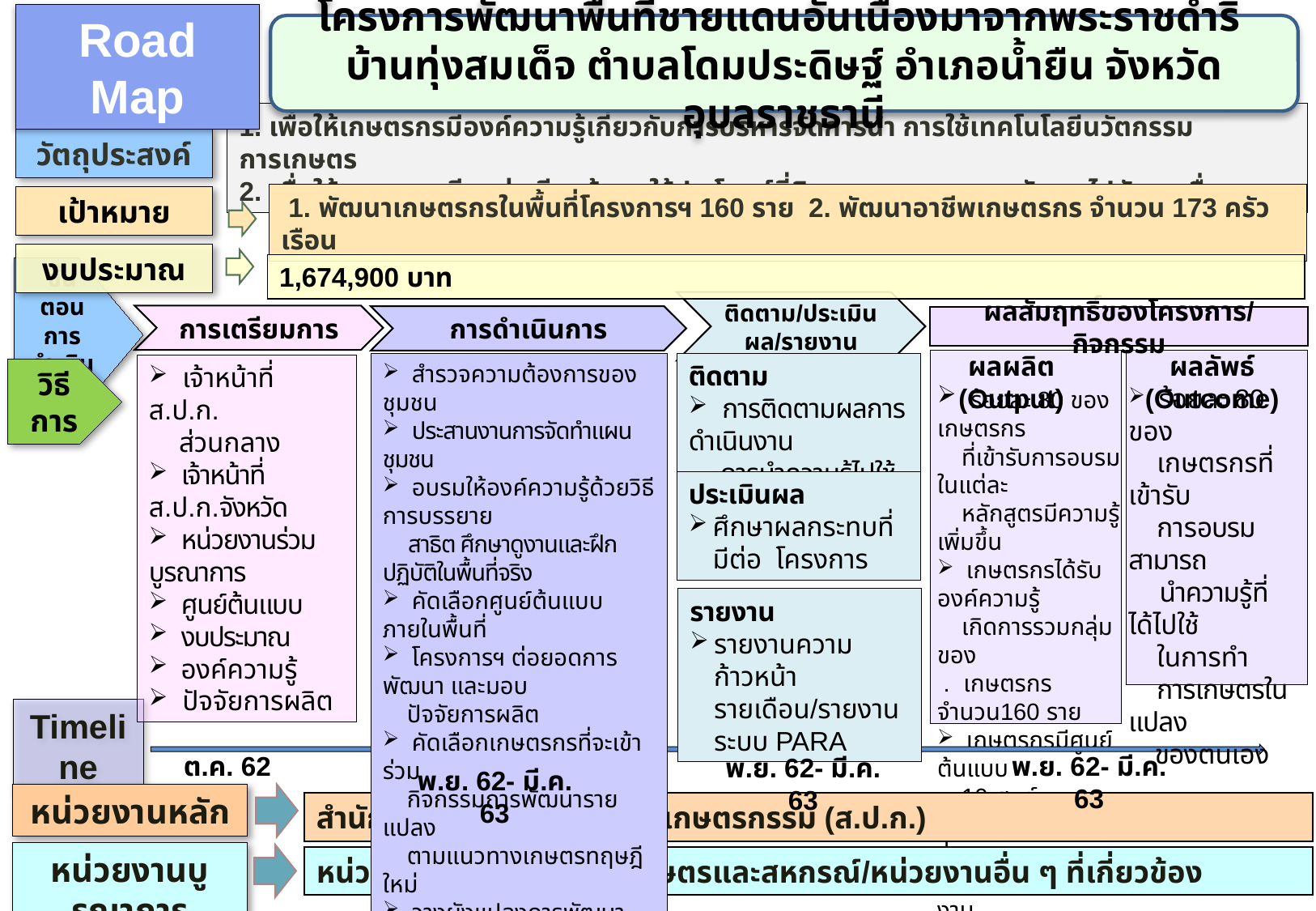

โครงการพัฒนาพื้นที่ชายแดนอันเนื่องมาจากพระราชดำริ
บ้านทุ่งสมเด็จ ตำบลโดมประดิษฐ์ อำเภอน้ำยืน จังหวัดอุบลราชธานี

Road Map
1. เพื่อให้เกษตรกรมีองค์ความรู้เกี่ยวกับการบริหารจัดการน้ำ การใช้เทคโนโลยีนวัตกรรมการเกษตร
2. เพื่อให้เกษตรกรมีแหล่งเรียนรู้ การใช้ประโยชน์ที่ดิน และขยายผลการพัฒนาไปยังรายอื่น
วัตถุประสงค์
เป้าหมาย
 1. พัฒนาเกษตรกรในพื้นที่โครงการฯ 160 ราย  2. พัฒนาอาชีพเกษตรกร จำนวน 173 ครัวเรือน

งบประมาณ

1,674,900 บาท
ขั้นตอนการดำเนินงาน
การเตรียมการ
การดำเนินการ
ติดตาม/ประเมินผล/รายงาน
ผลสัมฤทธิ์ของโครงการ/กิจกรรม
ผลผลิต (Output)
ผลลัพธ์ (Outcome)

  สำรวจความต้องการของชุมชน
  ประสานงานการจัดทำแผนชุมชน
  อบรมให้องค์ความรู้ด้วยวิธีการบรรยาย
     สาธิต ศึกษาดูงานและฝึกปฏิบัติในพื้นที่จริง
  คัดเลือกศูนย์ต้นแบบภายในพื้นที่
  โครงการฯ ต่อยอดการพัฒนา และมอบ
    ปัจจัยการผลิต
  คัดเลือกเกษตรกรที่จะเข้าร่วม
    กิจกรรมการพัฒนารายแปลง
    ตามแนวทางเกษตรทฤษฎีใหม่
  วางผังแปลงการพัฒนา
    และมอบปัจจัยการผลิต
ประชาสัมพันธ์และเผยแพร่ผลการดำเนินงานโครงการ
ติดตาม
  การติดตามผลการดำเนินงาน
     การนำความรู้ไปใช้ประโยชน์
  เจ้าหน้าที่ ส.ป.ก.
    ส่วนกลาง
  เจ้าหน้าที่ ส.ป.ก.จังหวัด
  หน่วยงานร่วมบูรณาการ
  ศูนย์ต้นแบบ
  งบประมาณ
  องค์ความรู้
  ปัจจัยการผลิต
  ร้อยละ 80 ของ
    เกษตรกรที่เข้ารับ
    การอบรมสามารถ
     นำความรู้ที่ได้ไปใช้
    ในการทำ
    การเกษตรในแปลง
    ของตนเอง
  ร้อยละ 80 ของเกษตรกร
    ที่เข้ารับการอบรมในแต่ละ
    หลักสูตรมีความรู้เพิ่มขึ้น
  เกษตรกรได้รับองค์ความรู้
    เกิดการรวมกลุ่มของ
 .  เกษตรกร จำนวน160 ราย
  เกษตรกรมีศูนย์ต้นแบบ
    10 ศูนย์
  เกษตรกรมีส่วนร่วม
    ในการขับเคลื่อนงาน
วิธีการ
ประเมินผล
ศึกษาผลกระทบที่มีต่อ  โครงการ
รายงาน
รายงานความก้าวหน้า
รายเดือน/รายงานระบบ PARA
Timeline
ต.ค. 62
พ.ย. 62- มี.ค. 63

พ.ย. 62- มี.ค. 63
พ.ย. 62- มี.ค. 63
หน่วยงานหลัก

สำนักงานการปฏิรูปที่ดินเพื่อเกษตรกรรม (ส.ป.ก.)
หน่วยงานบูรณาการ

หน่วยงานสังกัดกระทรวงเกษตรและสหกรณ์/หน่วยงานอื่น ๆ ที่เกี่ยวข้อง